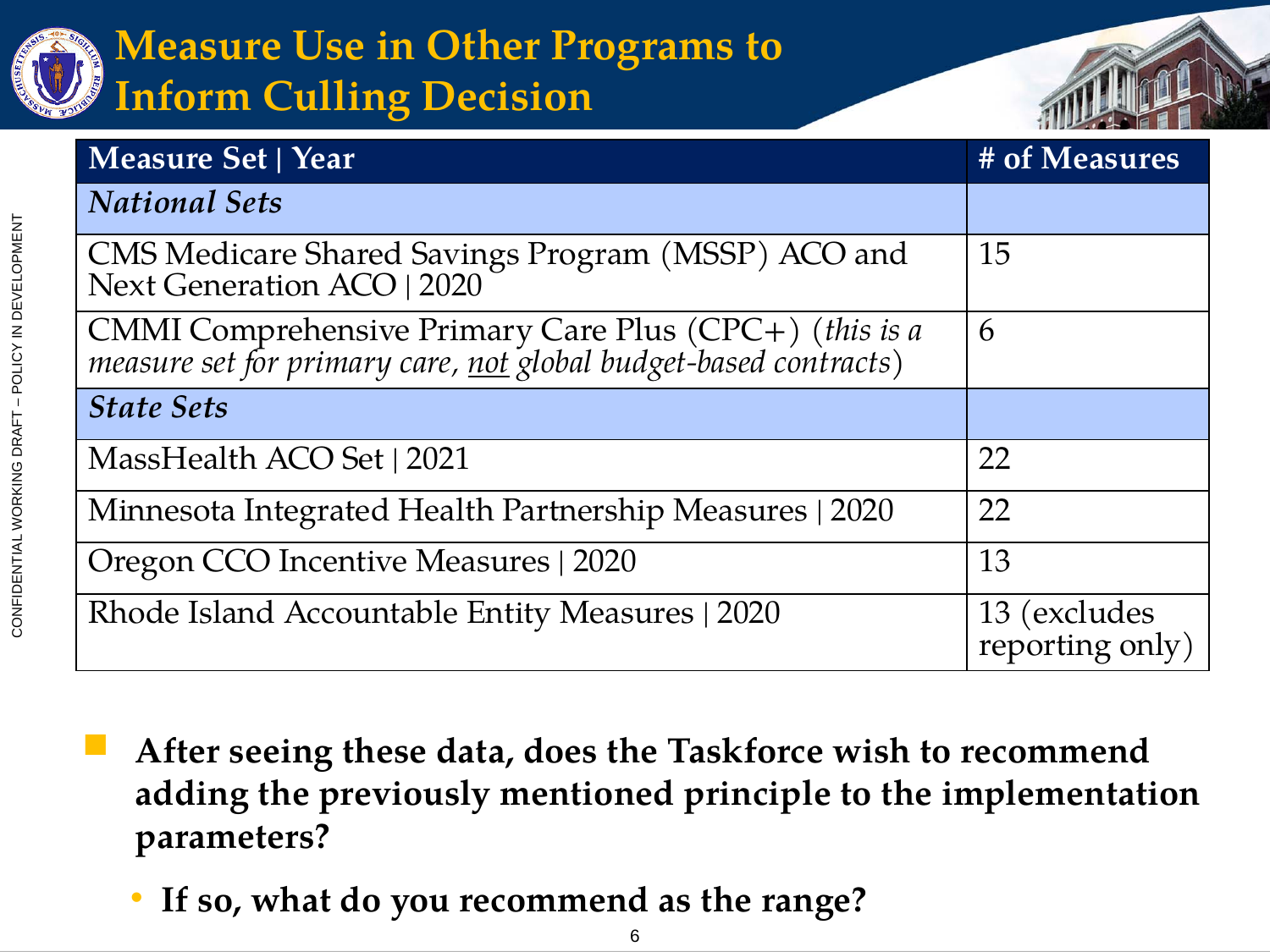

# Measure Use in Other Programs to Inform Culling Decision
| Measure Set | Year | # of Measures |
| --- | --- |
| National Sets |  |
| CMS Medicare Shared Savings Program (MSSP) ACO and Next Generation ACO | 2020 | 15 |
| CMMI Comprehensive Primary Care Plus (CPC+) (this is a measure set for primary care, not global budget-based contracts) | 6 |
| State Sets |  |
| MassHealth ACO Set | 2021 | 22 |
| Minnesota Integrated Health Partnership Measures | 2020 | 22 |
| Oregon CCO Incentive Measures | 2020 | 13 |
| Rhode Island Accountable Entity Measures | 2020 | 13 (excludes reporting only) |
After seeing these data, does the Taskforce wish to recommend adding the previously mentioned principle to the implementation parameters?
If so, what do you recommend as the range?